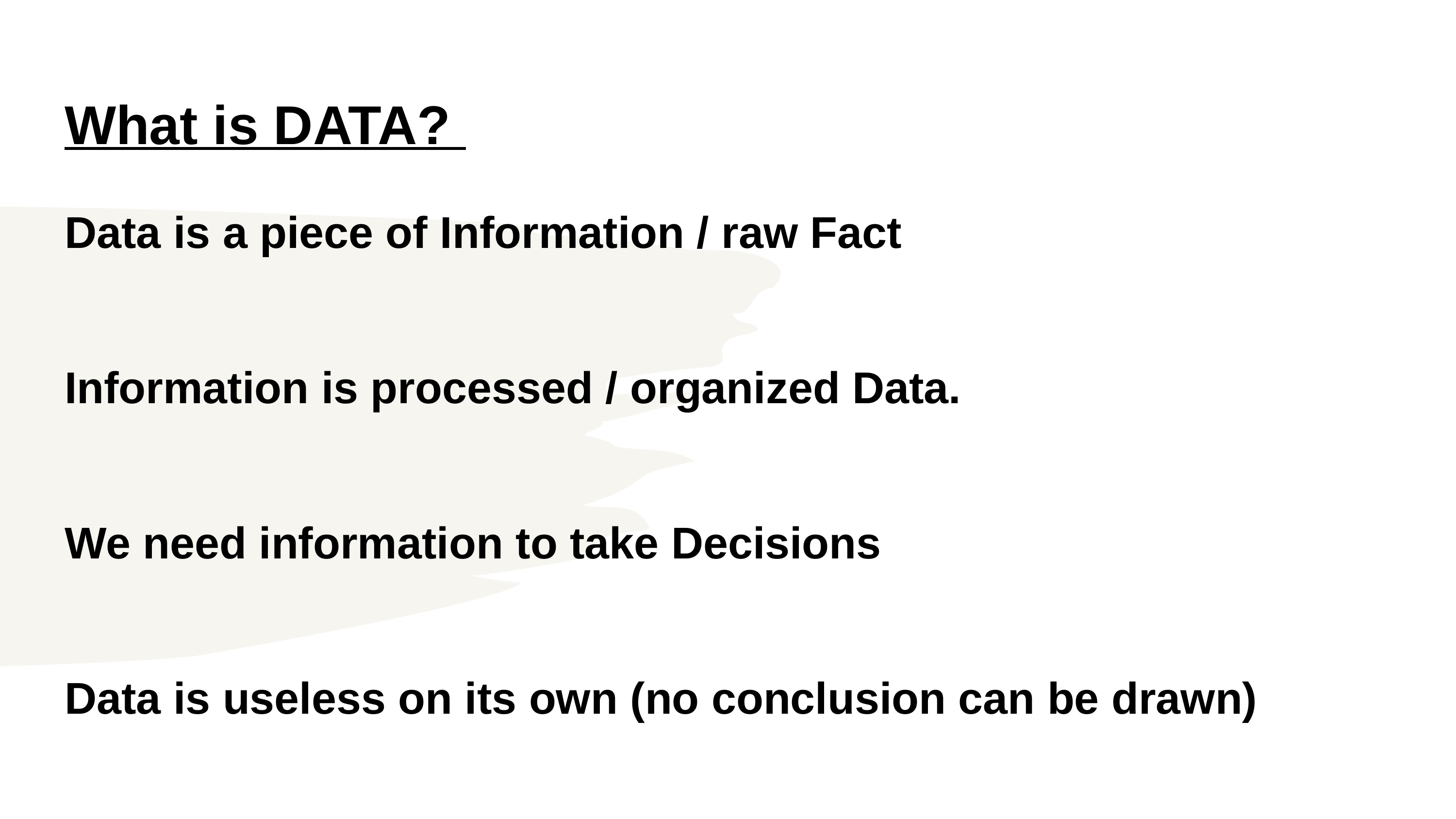

1. What is CAAT?

What is DATA?

Data is a piece of Information / raw Fact

Information is processed / organized Data.

We need information to take Decisions

Data is useless on its own (no conclusion can be drawn)

#